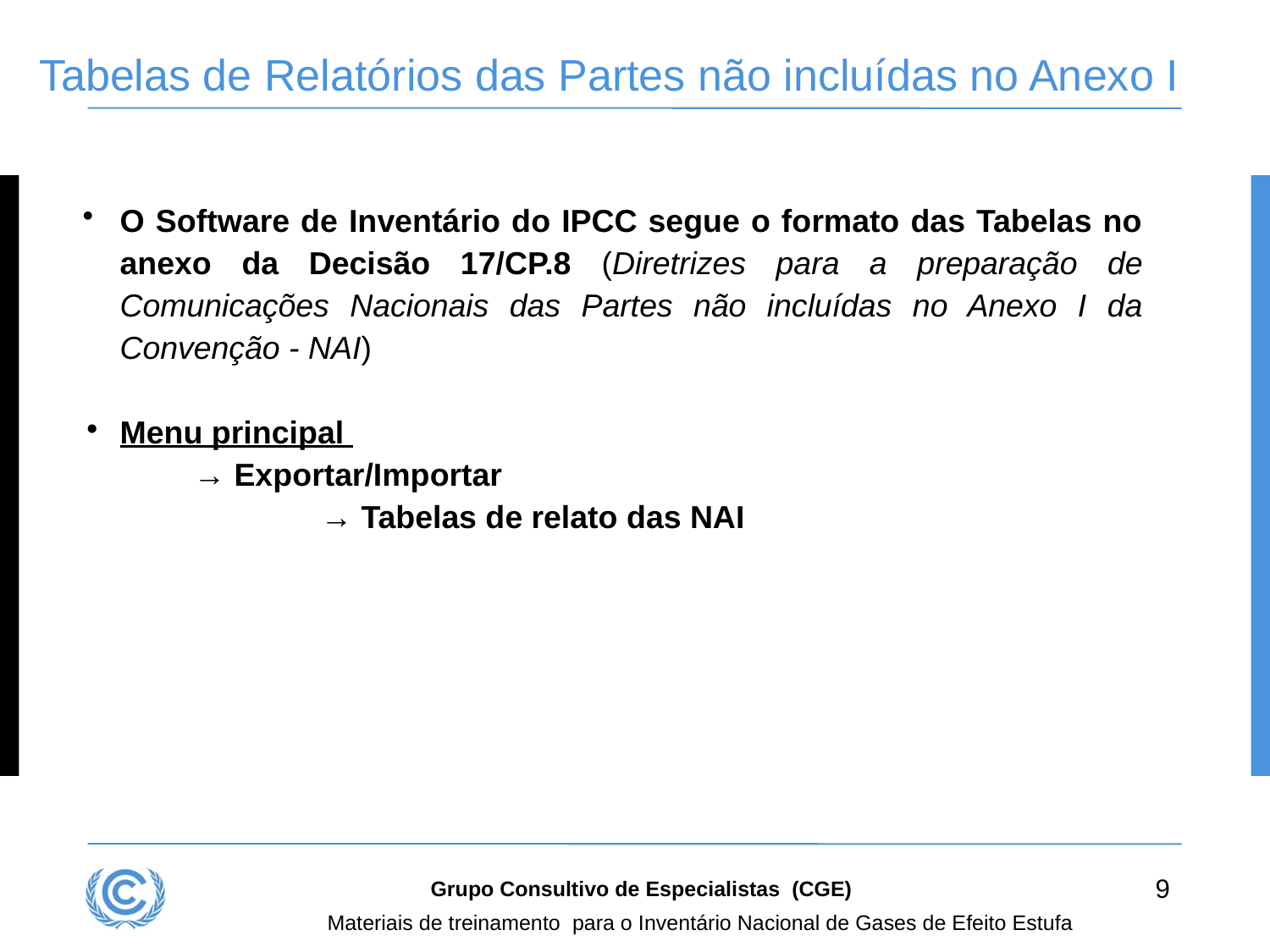

# Tabelas de Relatórios das Partes não incluídas no Anexo I
O Software de Inventário do IPCC segue o formato das Tabelas no anexo da Decisão 17/CP.8 (Diretrizes para a preparação de Comunicações Nacionais das Partes não incluídas no Anexo I da Convenção - NAI)

Menu principal
→ Exportar/Importar
→ Tabelas de relato das NAI

9
Grupo Consultivo de Especialistas  (CGE)
Materiais de treinamento  para o Inventário Nacional de Gases de Efeito Estufa